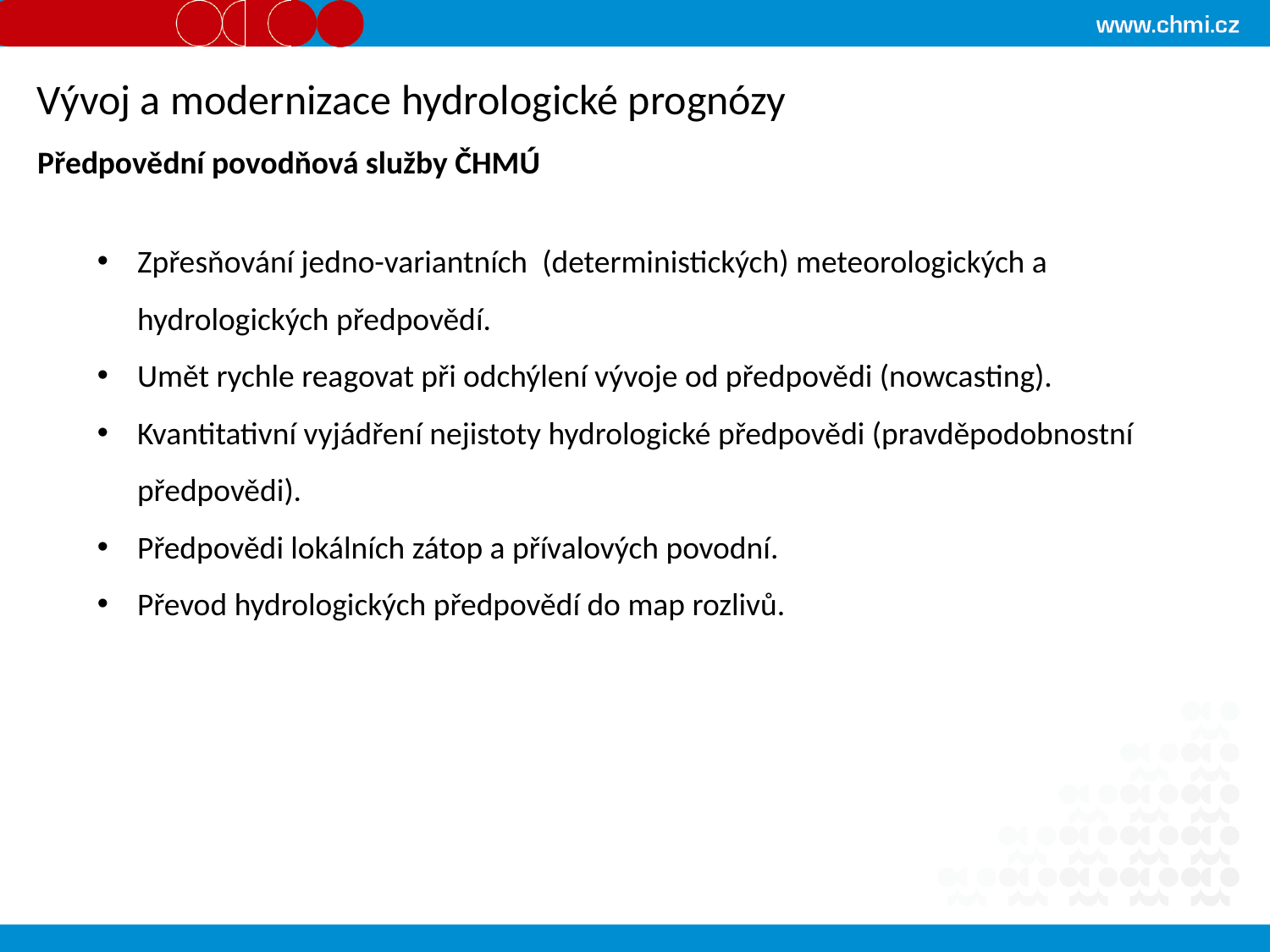

Vývoj a modernizace hydrologické prognózy
Předpovědní povodňová služby ČHMÚ
Zpřesňování jedno-variantních  (deterministických) meteorologických a hydrologických předpovědí.
Umět rychle reagovat při odchýlení vývoje od předpovědi (nowcasting).
Kvantitativní vyjádření nejistoty hydrologické předpovědi (pravděpodobnostní předpovědi).
Předpovědi lokálních zátop a přívalových povodní.
Převod hydrologických předpovědí do map rozlivů.